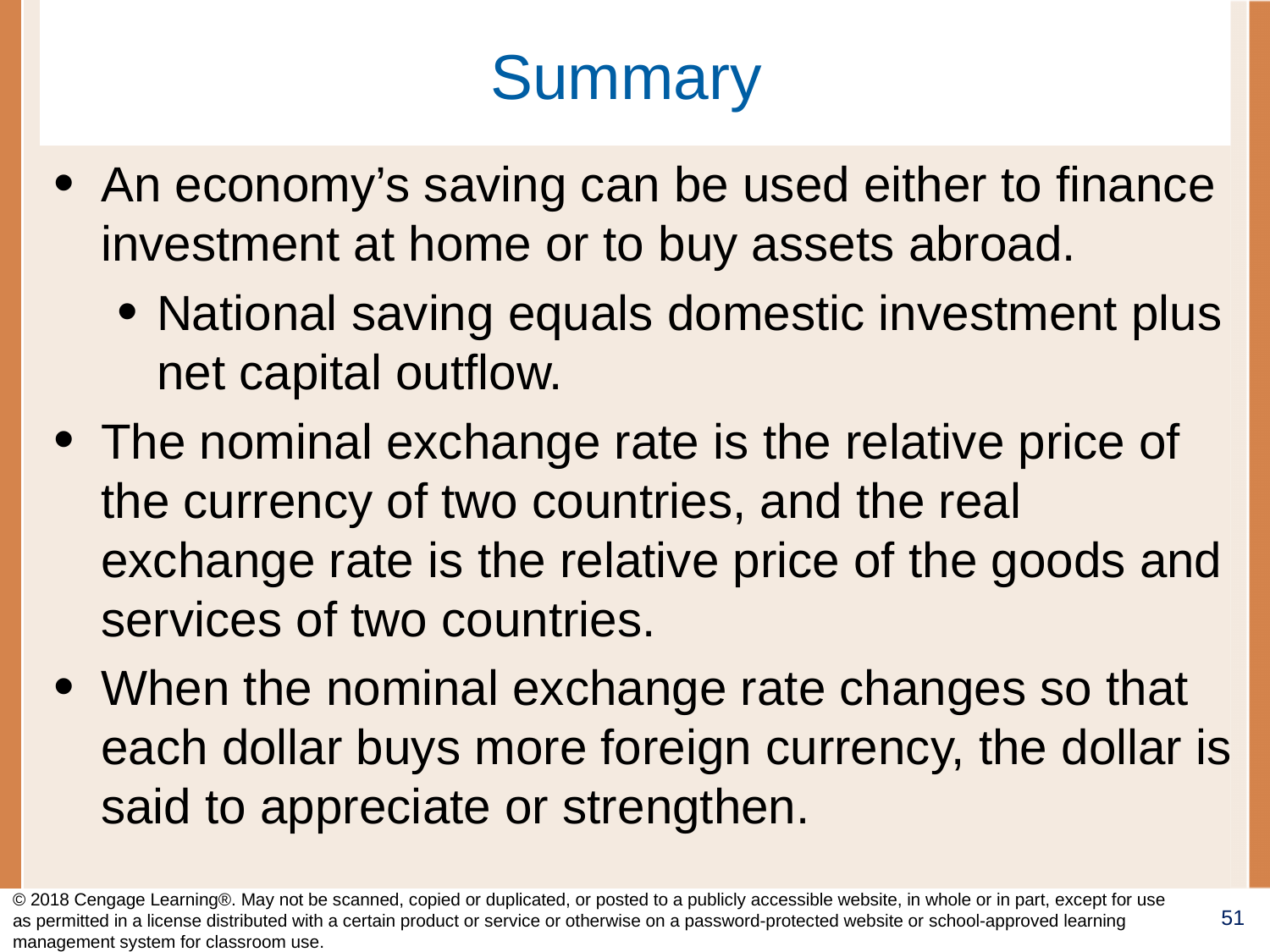

# Summary
An economy’s saving can be used either to finance investment at home or to buy assets abroad.
National saving equals domestic investment plus net capital outflow.
The nominal exchange rate is the relative price of the currency of two countries, and the real exchange rate is the relative price of the goods and services of two countries.
When the nominal exchange rate changes so that each dollar buys more foreign currency, the dollar is said to appreciate or strengthen.
© 2018 Cengage Learning®. May not be scanned, copied or duplicated, or posted to a publicly accessible website, in whole or in part, except for use as permitted in a license distributed with a certain product or service or otherwise on a password-protected website or school-approved learning management system for classroom use.
51